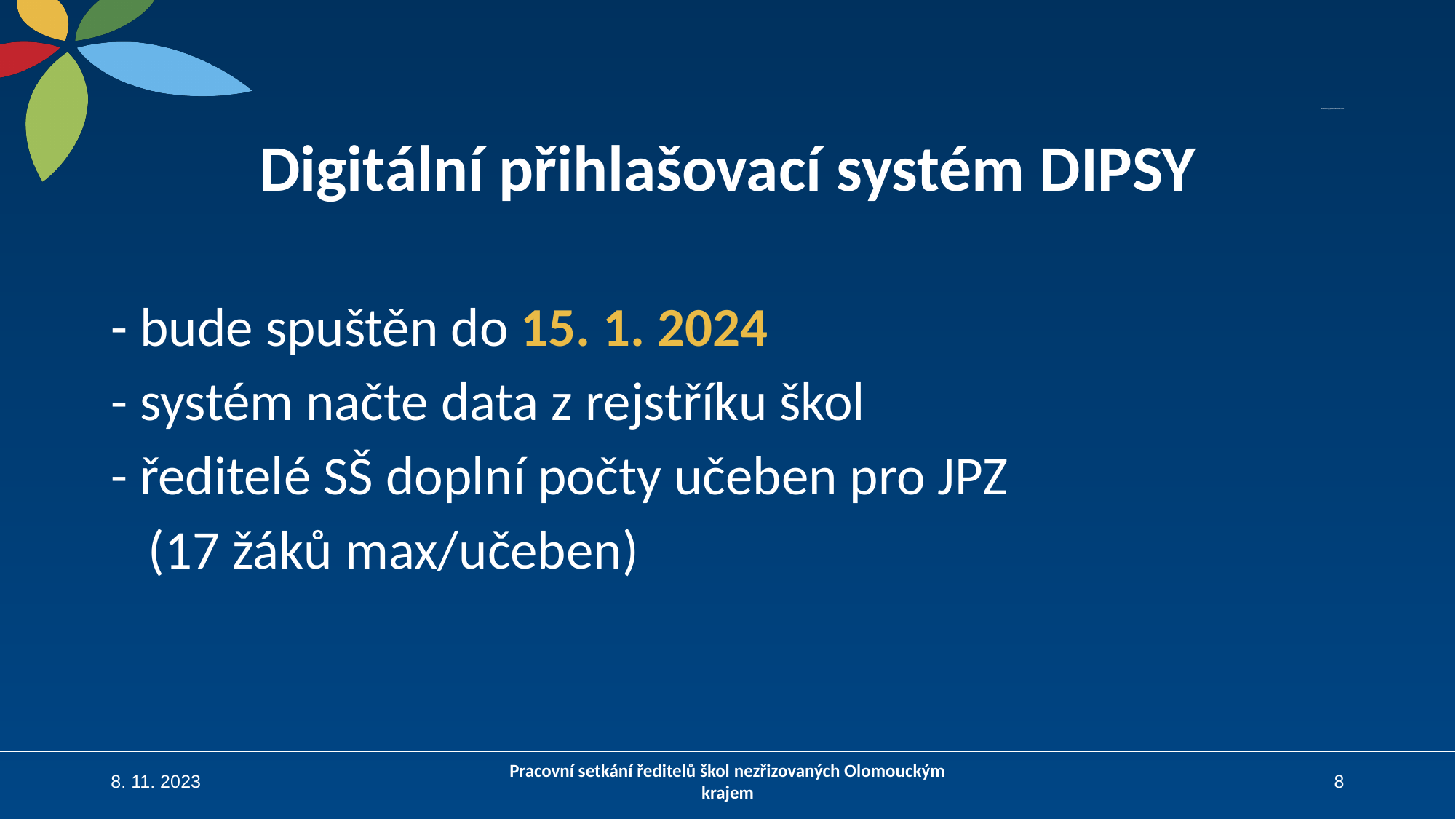

# Jednotná přijímací zkouška 2024
Digitální přihlašovací systém DIPSY

- bude spuštěn do 15. 1. 2024
- systém načte data z rejstříku škol
- ředitelé SŠ doplní počty učeben pro JPZ
   (17 žáků max/učeben)

8. 11. 2023
Pracovní setkání ředitelů škol nezřizovaných Olomouckým krajem
8